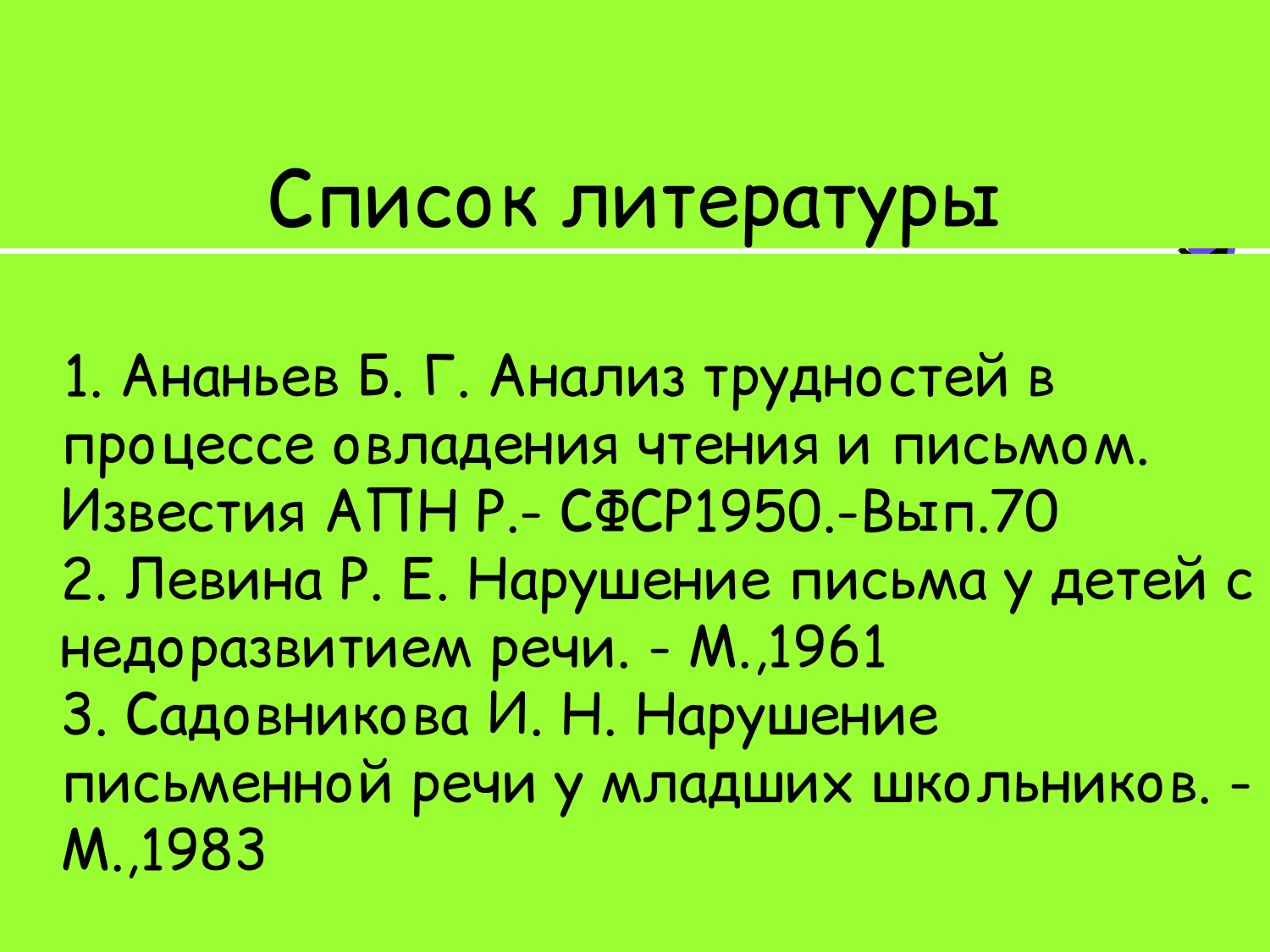

# Список литературы

   1. Ананьев Б. Г. Анализ трудностей в процессе овладения чтения и письмом. Известия АПН Р.- СФСР1950.-Вып.70
2. Левина Р. Е. Нарушение письма у детей с недоразвитием речи. - М.,1961
3. Садовникова И. Н. Нарушение письменной речи у младших школьников. - М.,1983